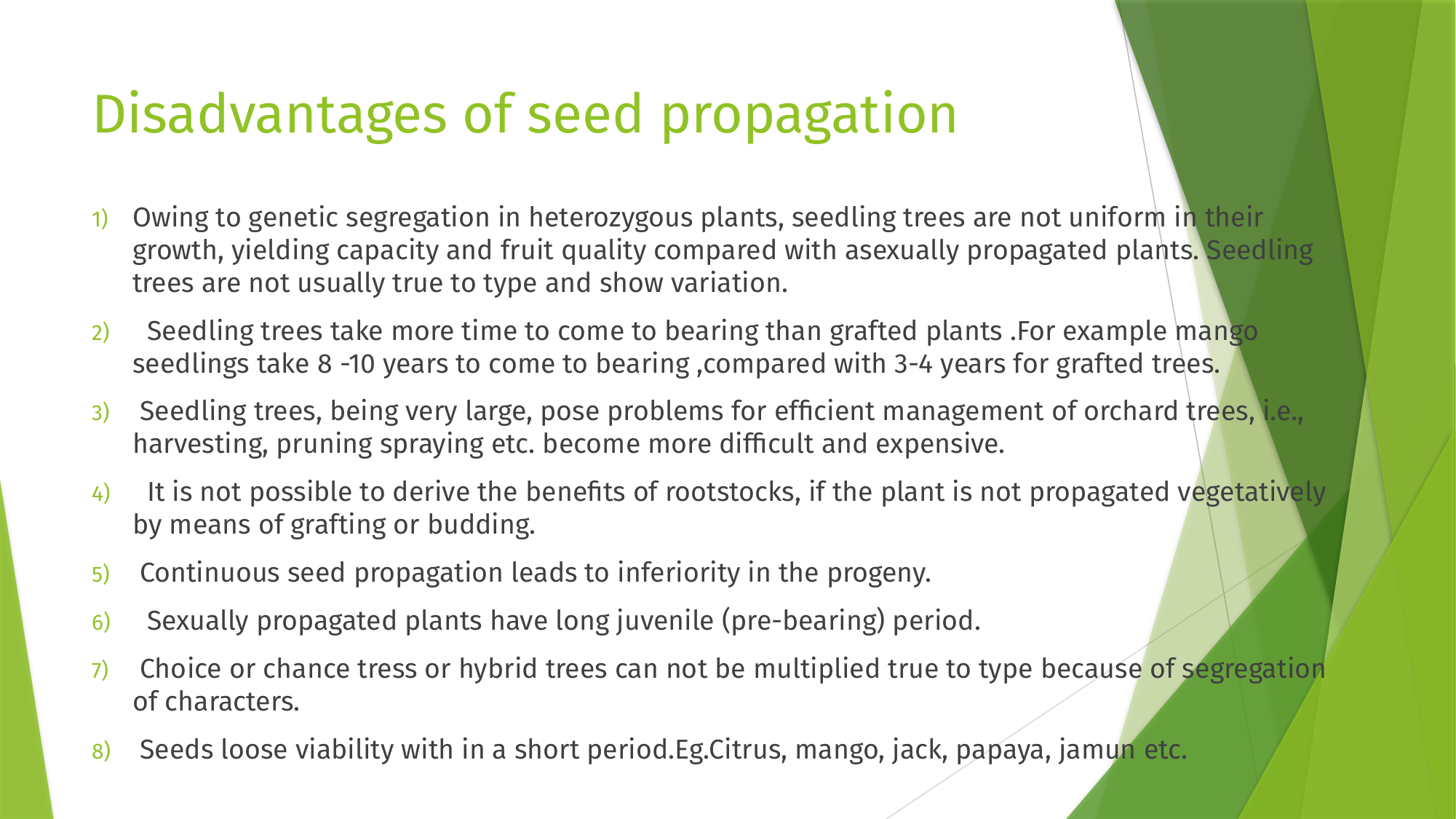

# Disadvantages of seed propagation
Owing to genetic segregation in heterozygous plants, seedling trees are not uniform in their growth, yielding capacity and fruit quality compared with asexually propagated plants. Seedling trees are not usually true to type and show variation.
  Seedling trees take more time to come to bearing than grafted plants .For example mango seedlings take 8 -10 years to come to bearing ,compared with 3-4 years for grafted trees.
 Seedling trees, being very large, pose problems for efficient management of orchard trees, i.e., harvesting, pruning spraying etc. become more difficult and expensive.
  It is not possible to derive the benefits of rootstocks, if the plant is not propagated vegetatively by means of grafting or budding.
 Continuous seed propagation leads to inferiority in the progeny.
  Sexually propagated plants have long juvenile (pre-bearing) period.
 Choice or chance tress or hybrid trees can not be multiplied true to type because of segregation of characters.
 Seeds loose viability with in a short period.Eg.Citrus, mango, jack, papaya, jamun etc.